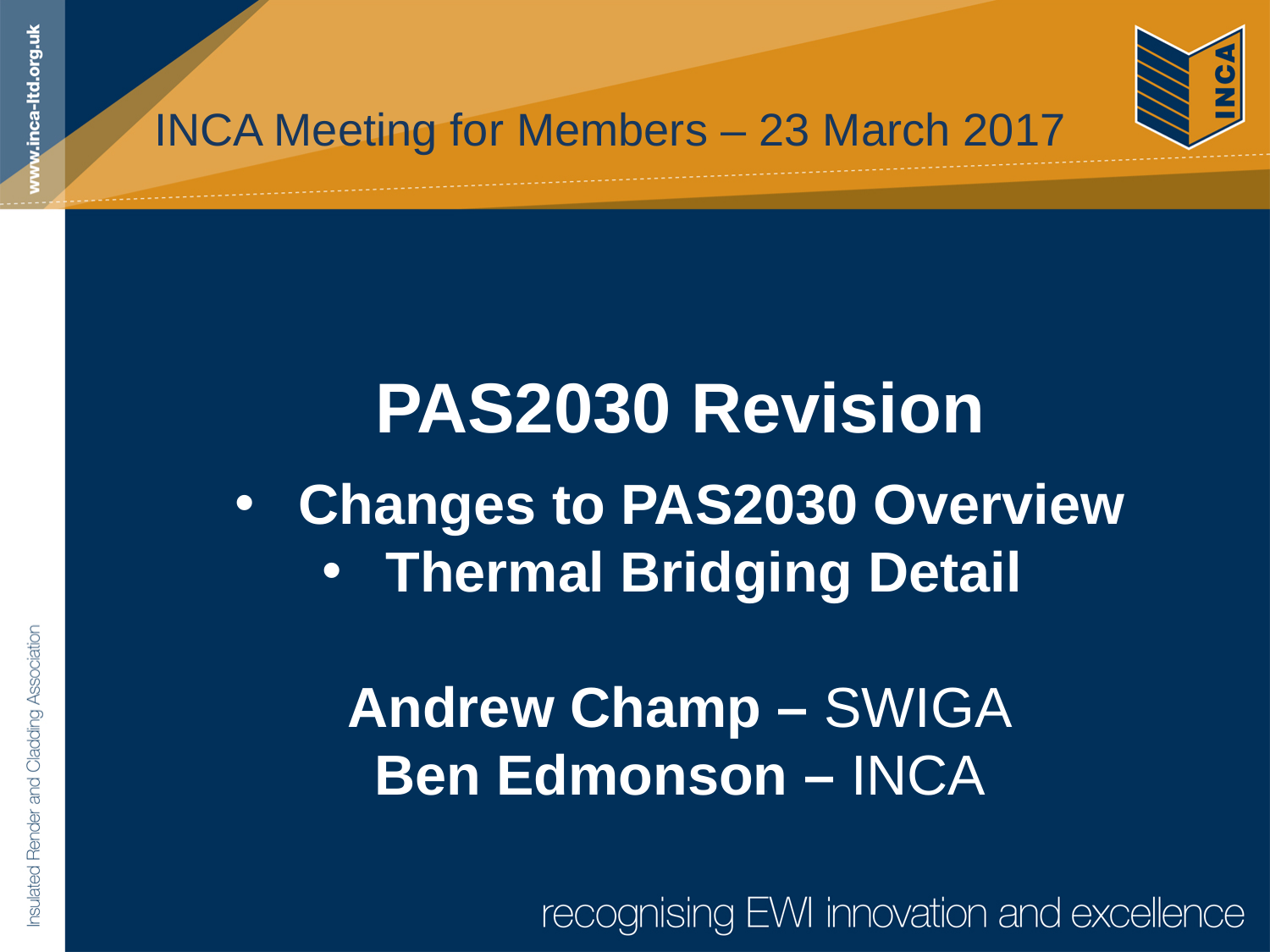

# INCA Meeting for Members – 23 March 2017
PAS2030 Revision

Changes to PAS2030 Overview
Thermal Bridging Detail

Andrew Champ – SWIGA
Ben Edmonson – INCA